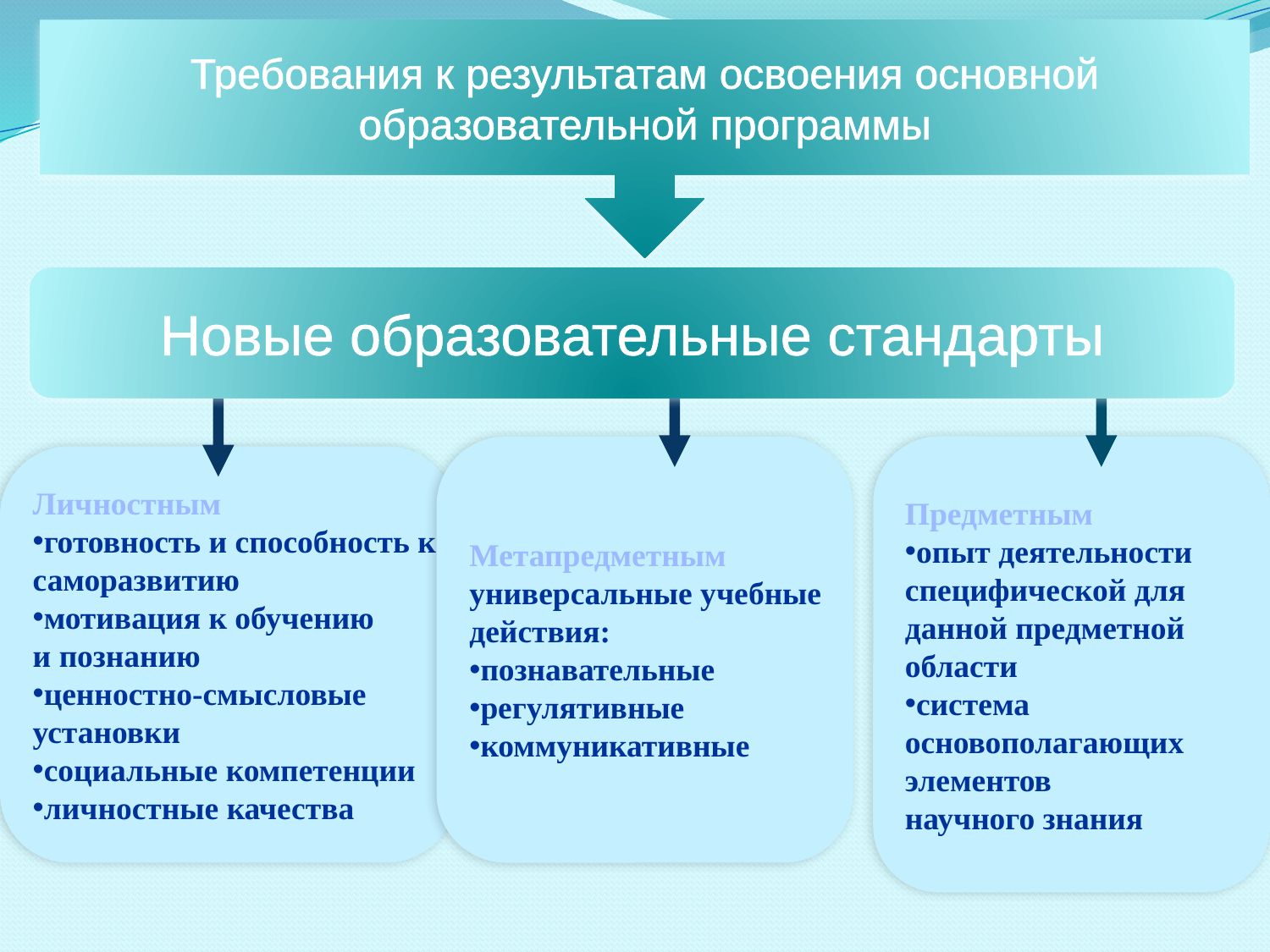

Требования к результатам освоения основной образовательной программы
Новые образовательные стандарты

Метапредметным
универсальные учебные
действия:
познавательные
регулятивные
коммуникативные
Предметным
опыт деятельности
специфической для
данной предметной
области
система
основополагающих
элементов
научного знания
Личностным
готовность и способность к
саморазвитию
мотивация к обучению
и познанию
ценностно-смысловые
установки
социальные компетенции
личностные качества